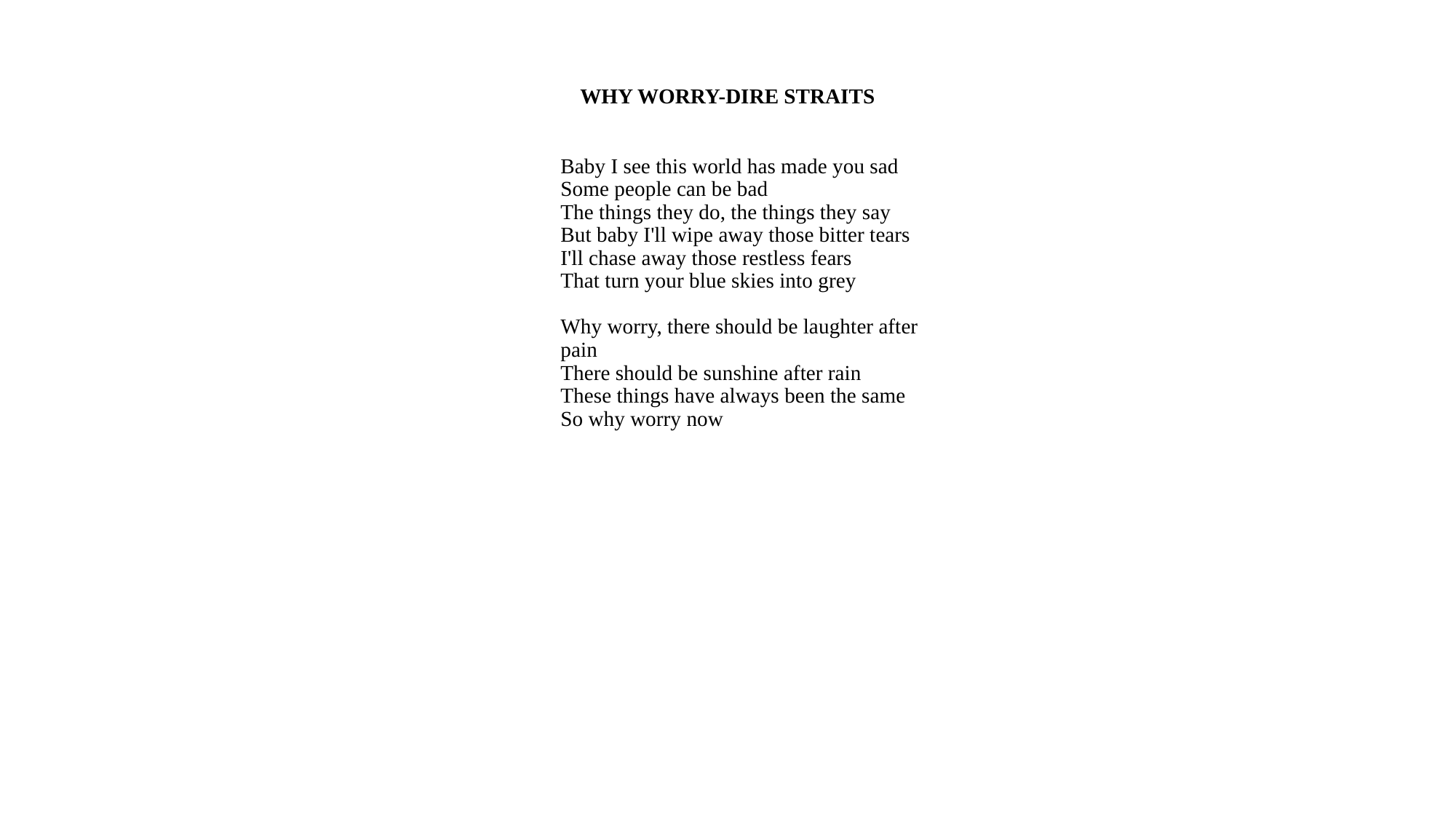

# WHY WORRY-DIRE STRAITS
Baby I see this world has made you sad
Some people can be bad
The things they do, the things they say
But baby I'll wipe away those bitter tears
I'll chase away those restless fears
That turn your blue skies into grey
Why worry, there should be laughter after pain
There should be sunshine after rain
These things have always been the same
So why worry now